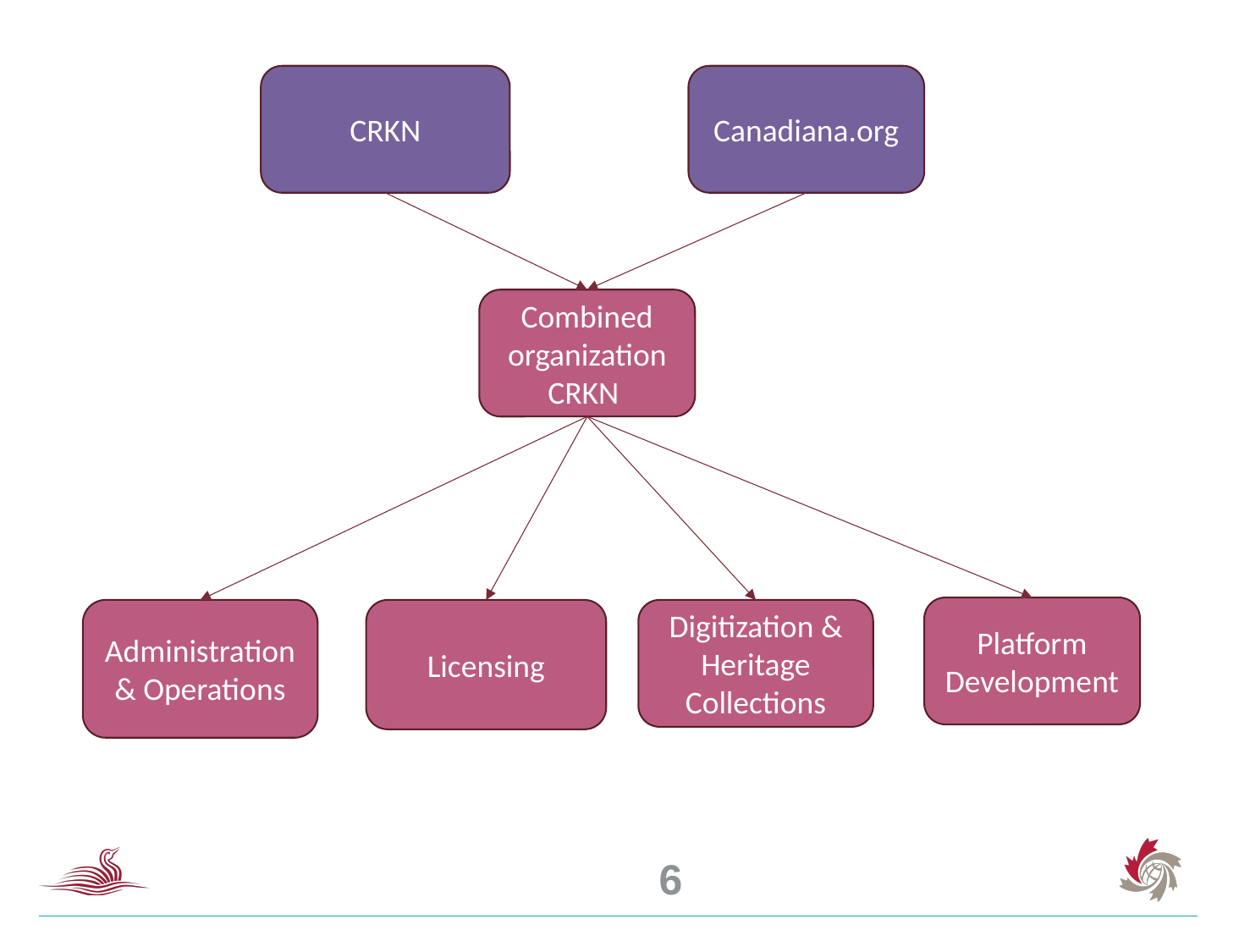

CRKN
Canadiana.org
Combined organization
CRKN
Platform Development
Administration & Operations
Licensing
Digitization & Heritage Collections
6